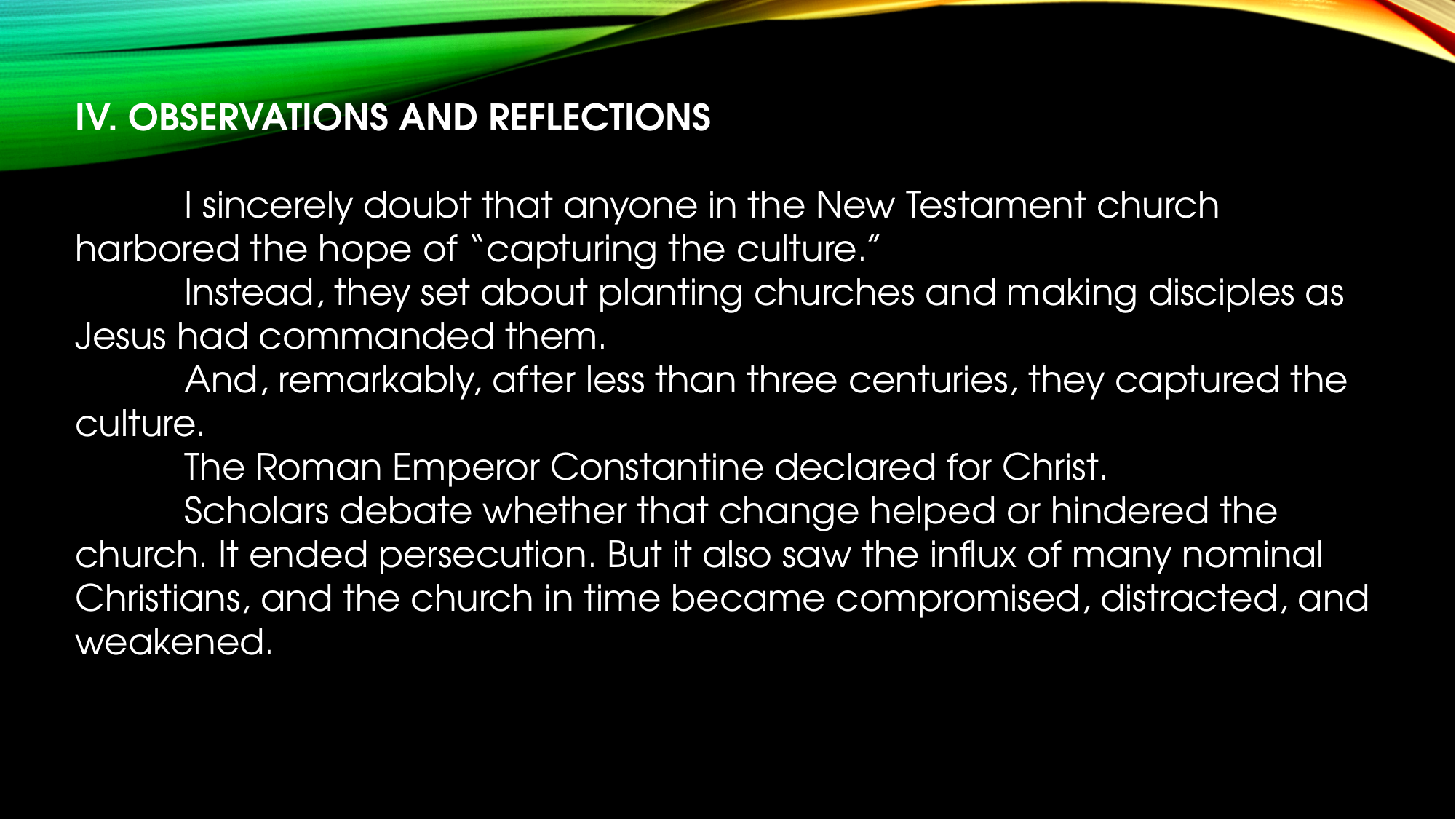

IV. OBSERVATIONS AND REFLECTIONS

	I sincerely doubt that anyone in the New Testament church harbored the hope of “capturing the culture.”
	Instead, they set about planting churches and making disciples as Jesus had commanded them.
	And, remarkably, after less than three centuries, they captured the culture.
	The Roman Emperor Constantine declared for Christ.
	Scholars debate whether that change helped or hindered the church. It ended persecution. But it also saw the influx of many nominal Christians, and the church in time became compromised, distracted, and weakened.